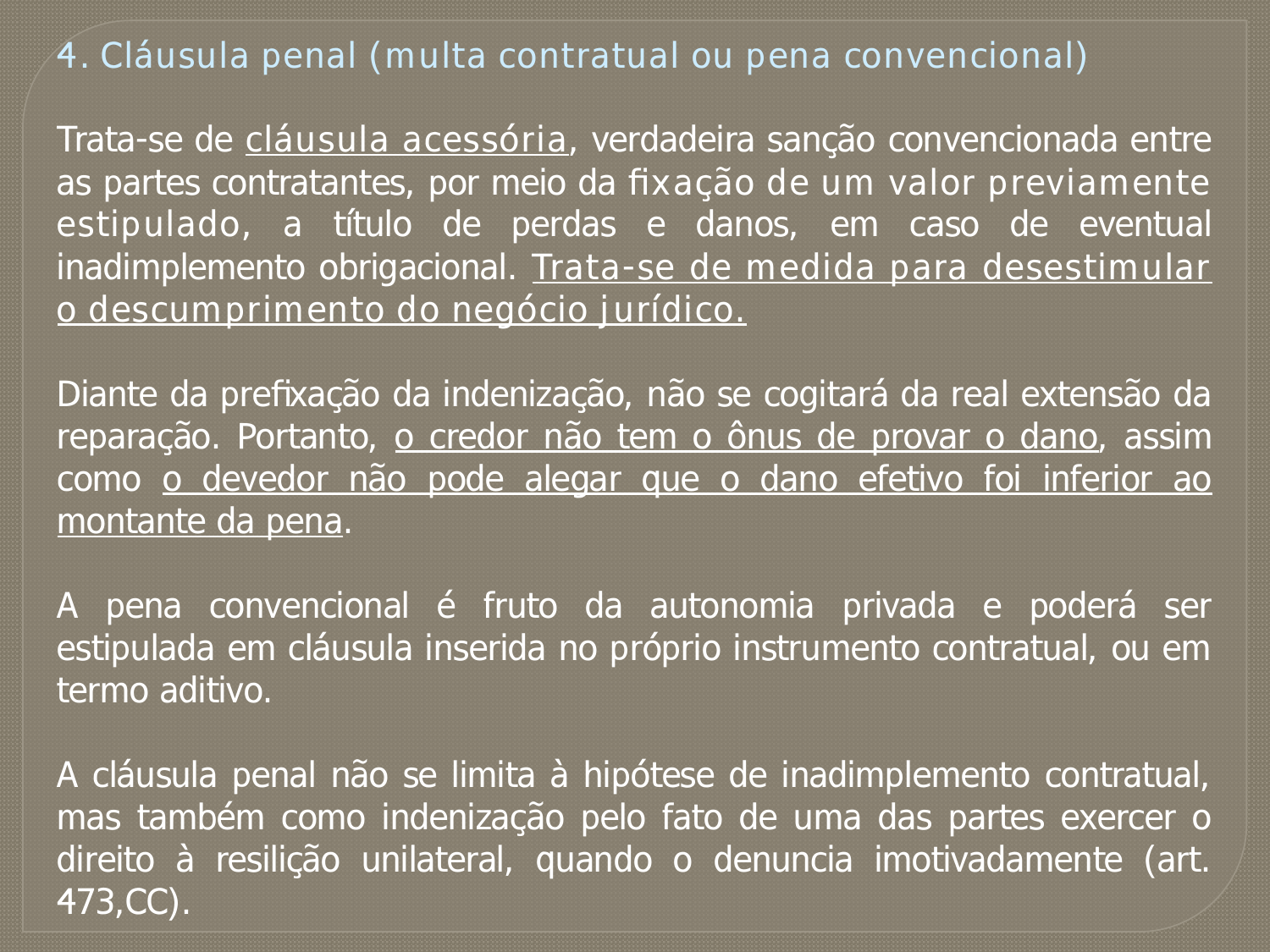

4. Cláusula penal (multa contratual ou pena convencional)

Trata-se de cláusula acessória, verdadeira sanção convencionada entre as partes contratantes, por meio da fixação de um valor previamente estipulado, a título de perdas e danos, em caso de eventual inadimplemento obrigacional. Trata-se de medida para desestimular o descumprimento do negócio jurídico.

Diante da prefixação da indenização, não se cogitará da real extensão da reparação. Portanto, o credor não tem o ônus de provar o dano, assim como o devedor não pode alegar que o dano efetivo foi inferior ao montante da pena.

A pena convencional é fruto da autonomia privada e poderá ser estipulada em cláusula inserida no próprio instrumento contratual, ou em termo aditivo.

A cláusula penal não se limita à hipótese de inadimplemento contratual, mas também como indenização pelo fato de uma das partes exercer o direito à resilição unilateral, quando o denuncia imotivadamente (art. 473,CC).